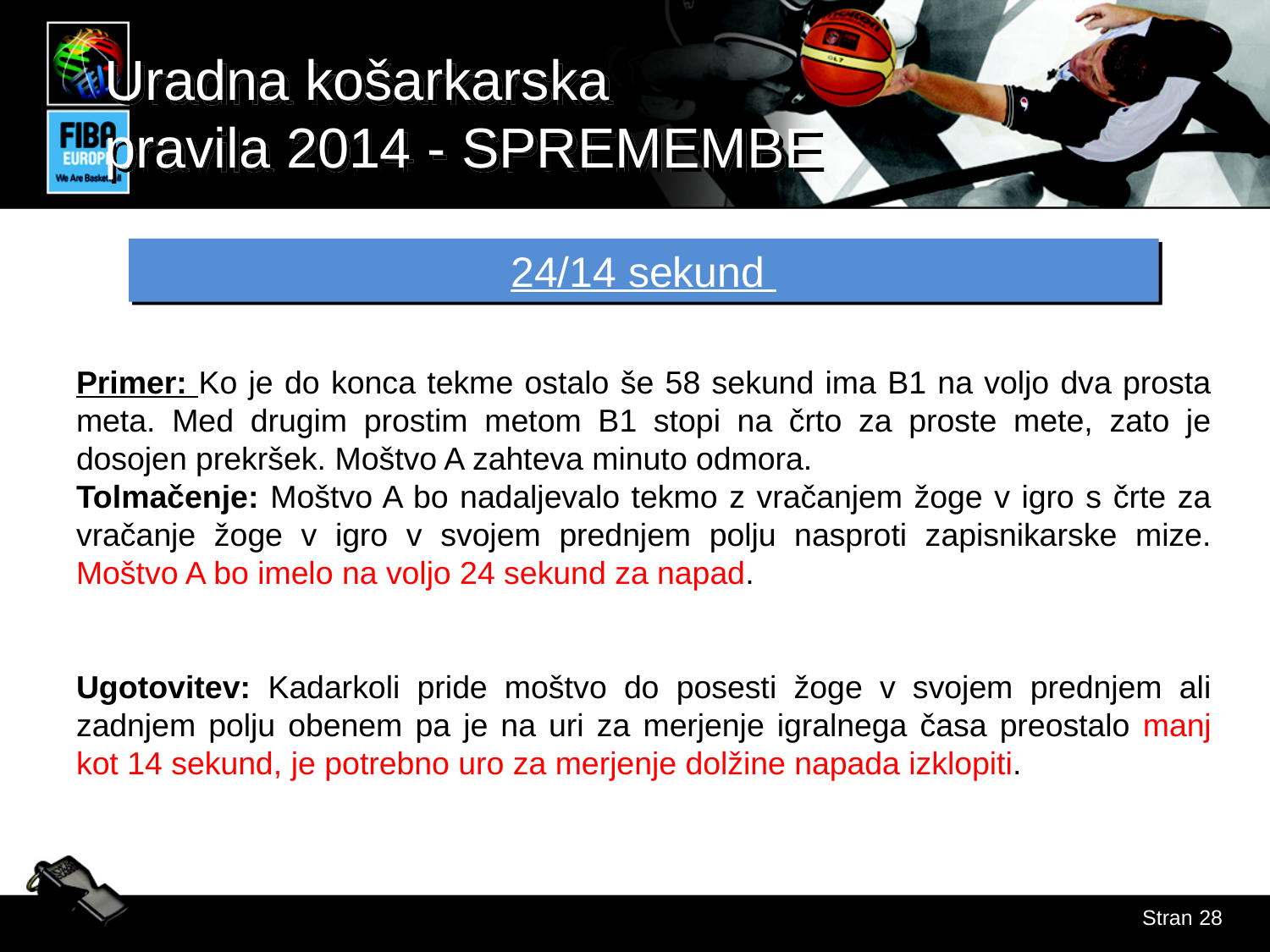

24/14 sekund
Primer: Ko je do konca tekme ostalo še 58 sekund ima B1 na voljo dva prosta meta. Med drugim prostim metom B1 stopi na črto za proste mete, zato je dosojen prekršek. Moštvo A zahteva minuto odmora.
Tolmačenje: Moštvo A bo nadaljevalo tekmo z vračanjem žoge v igro s črte za vračanje žoge v igro v svojem prednjem polju nasproti zapisnikarske mize. Moštvo A bo imelo na voljo 24 sekund za napad.

Ugotovitev: Kadarkoli pride moštvo do posesti žoge v svojem prednjem ali zadnjem polju obenem pa je na uri za merjenje igralnega časa preostalo manj kot 14 sekund, je potrebno uro za merjenje dolžine napada izklopiti.